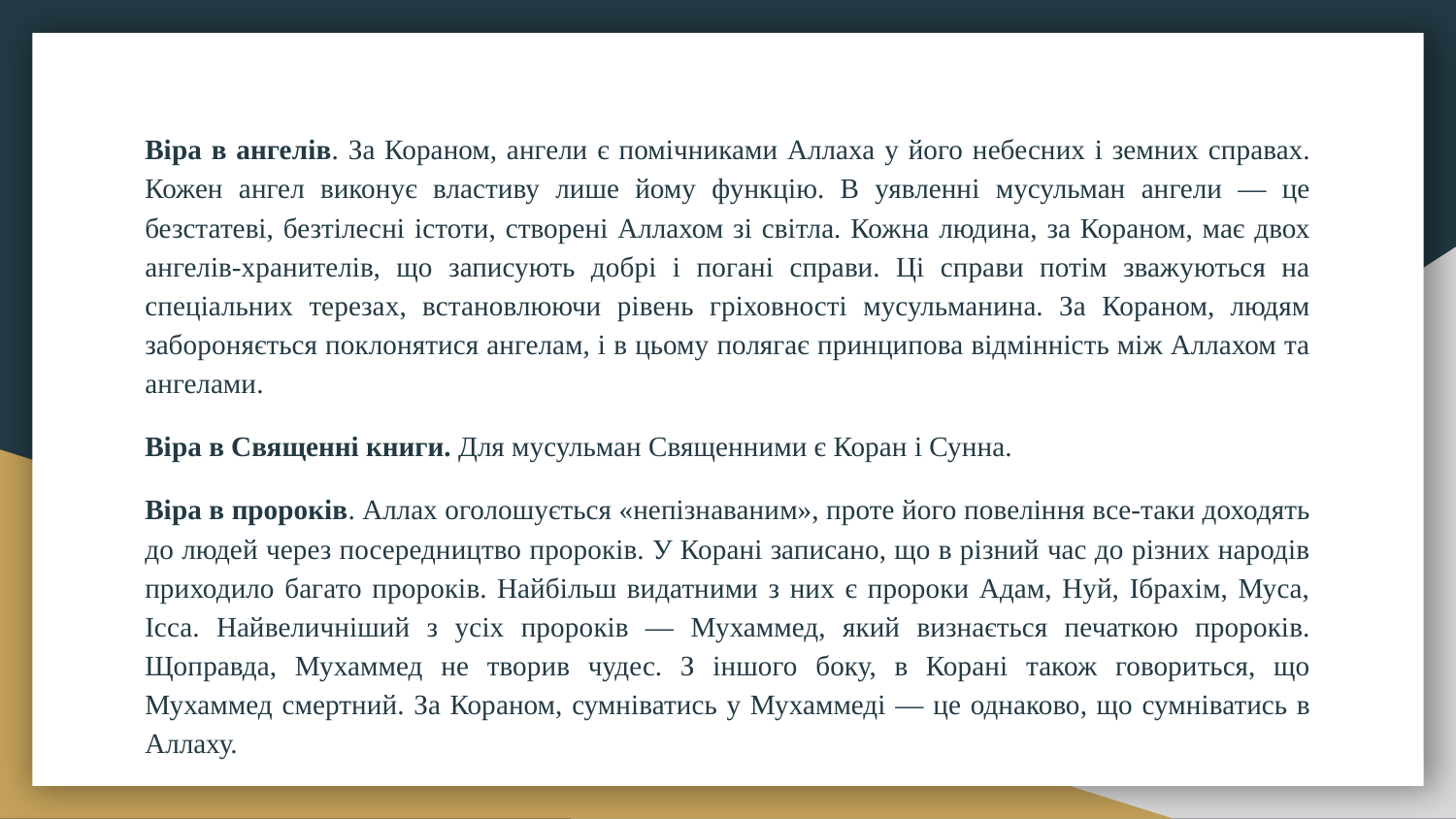

Віра в ангелів. За Кораном, ангели є помічниками Аллаха у його небесних і земних справах. Кожен ангел виконує властиву лише йому функцію. В уявленні мусульман ангели — це безстатеві, безтілесні істоти, створені Аллахом зі світла. Кожна людина, за Кораном, має двох ангелів-хранителів, що записують добрі і погані справи. Ці справи потім зважуються на спеціальних терезах, встановлюючи рівень гріховності мусульманина. За Кораном, людям забороняється поклонятися ангелам, і в цьому полягає принципова відмінність між Аллахом та ангелами.
Віра в Священні книги. Для мусульман Священними є Коран і Сунна.
Віра в пророків. Аллах оголошується «непізнаваним», проте його повеління все-таки доходять до людей через посередництво пророків. У Корані записано, що в різний час до різних народів приходило багато пророків. Найбільш видатними з них є пророки Адам, Нуй, Ібрахім, Муса, Ісса. Найвеличніший з усіх пророків — Мухаммед, який визнається печаткою пророків. Щоправда, Мухаммед не творив чудес. З іншого боку, в Корані також говориться, що Мухаммед смертний. За Кораном, сумніватись у Мухаммеді — це однаково, що сумніватись в Аллаху.